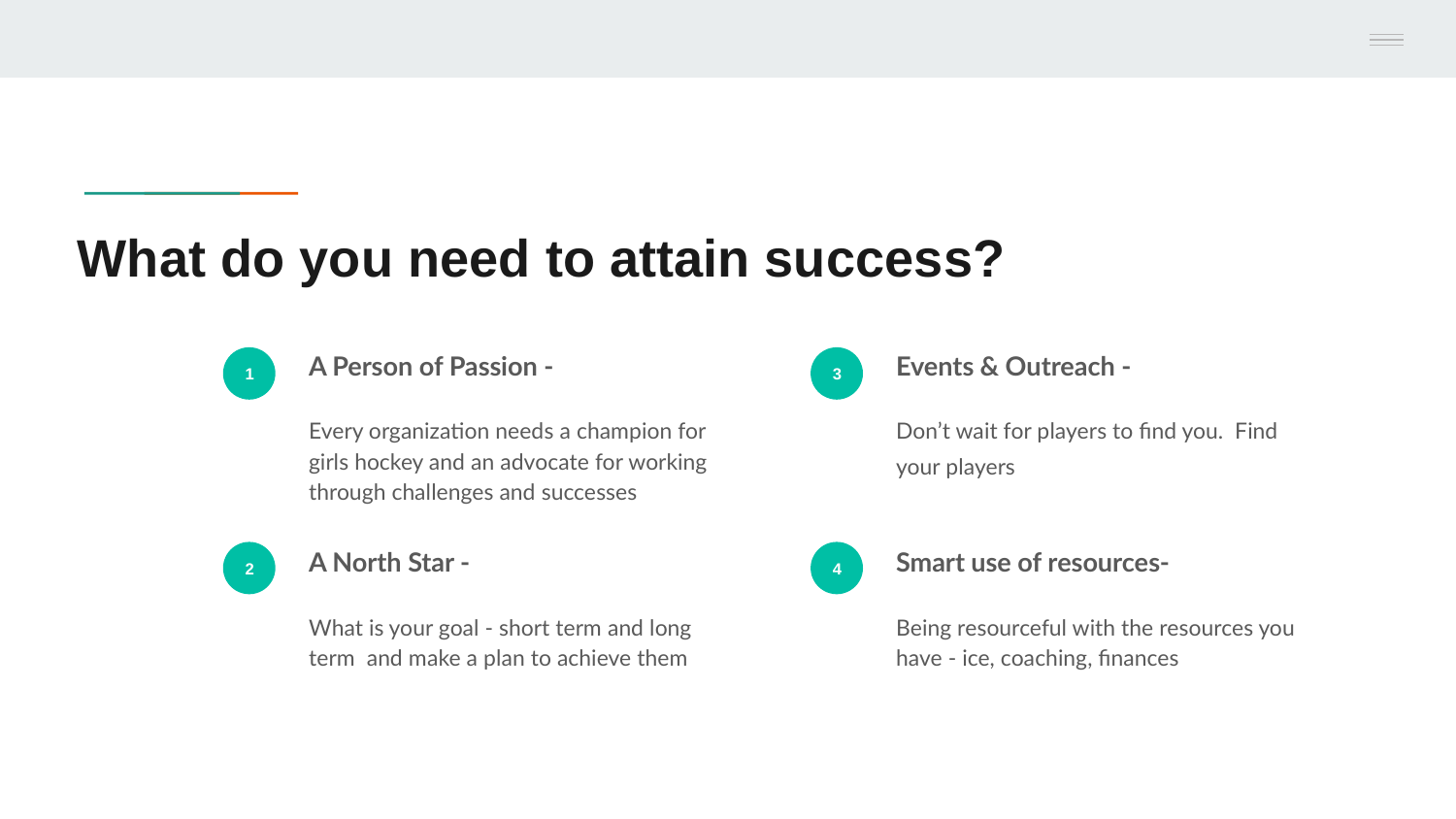

# What do you need to attain success?
A Person of Passion -
Every organization needs a champion for girls hockey and an advocate for working through challenges and successes
Events & Outreach -
Don’t wait for players to find you.  Find your players
1
3
A North Star -
What is your goal - short term and long term  and make a plan to achieve them

Smart use of resources-
Being resourceful with the resources you have - ice, coaching, finances

2
4